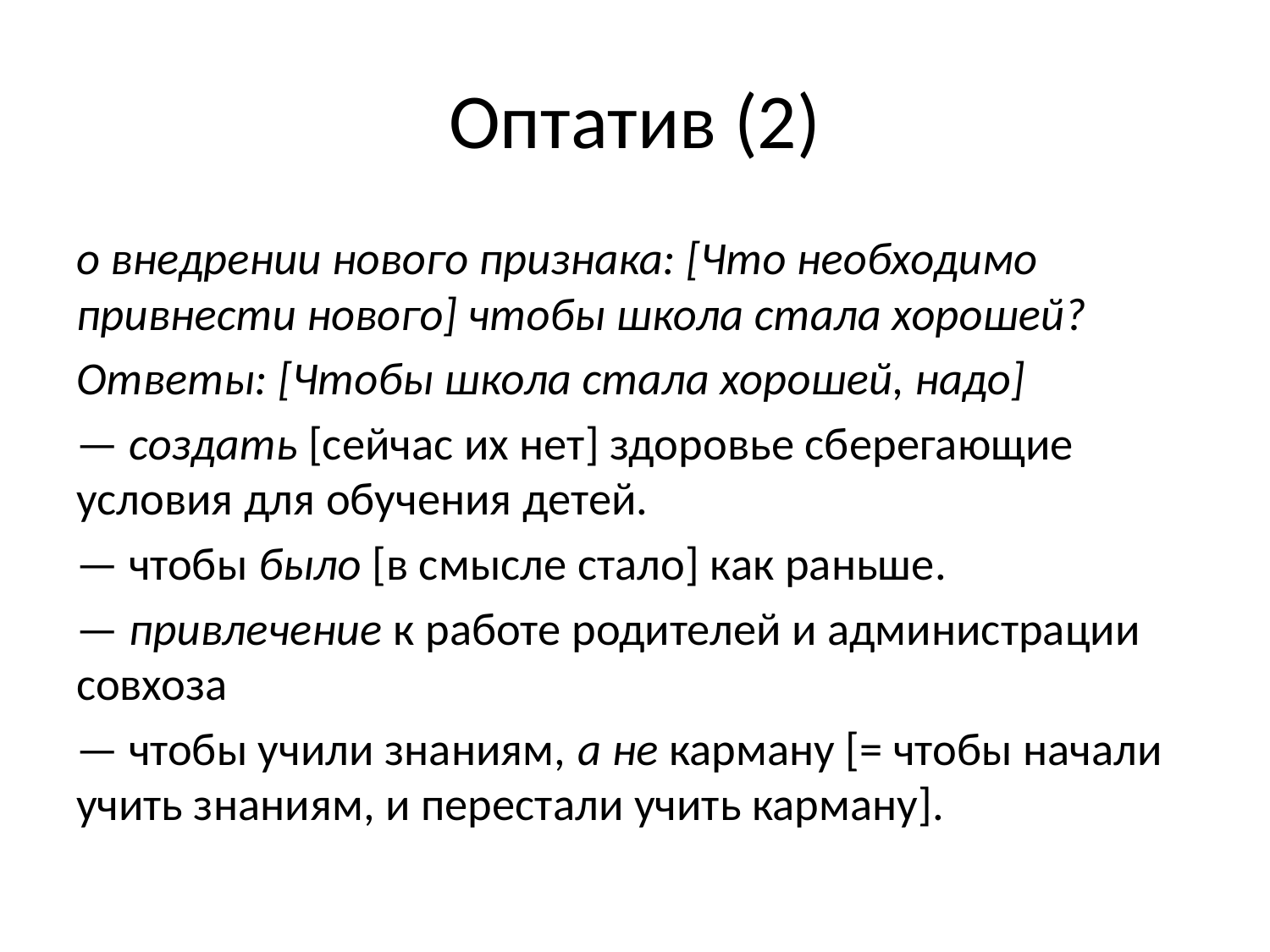

# Оптатив (2)
о внедрении нового признака: [Что необходимо привнести нового] чтобы школа стала хорошей?
Ответы: [Чтобы школа стала хорошей, надо]
— создать [сейчас их нет] здоровье сберегающие условия для обучения детей.
— чтобы было [в смысле стало] как раньше.
— привлечение к работе родителей и администрации совхоза
— чтобы учили знаниям, а не карману [= чтобы начали учить знаниям, и перестали учить карману].